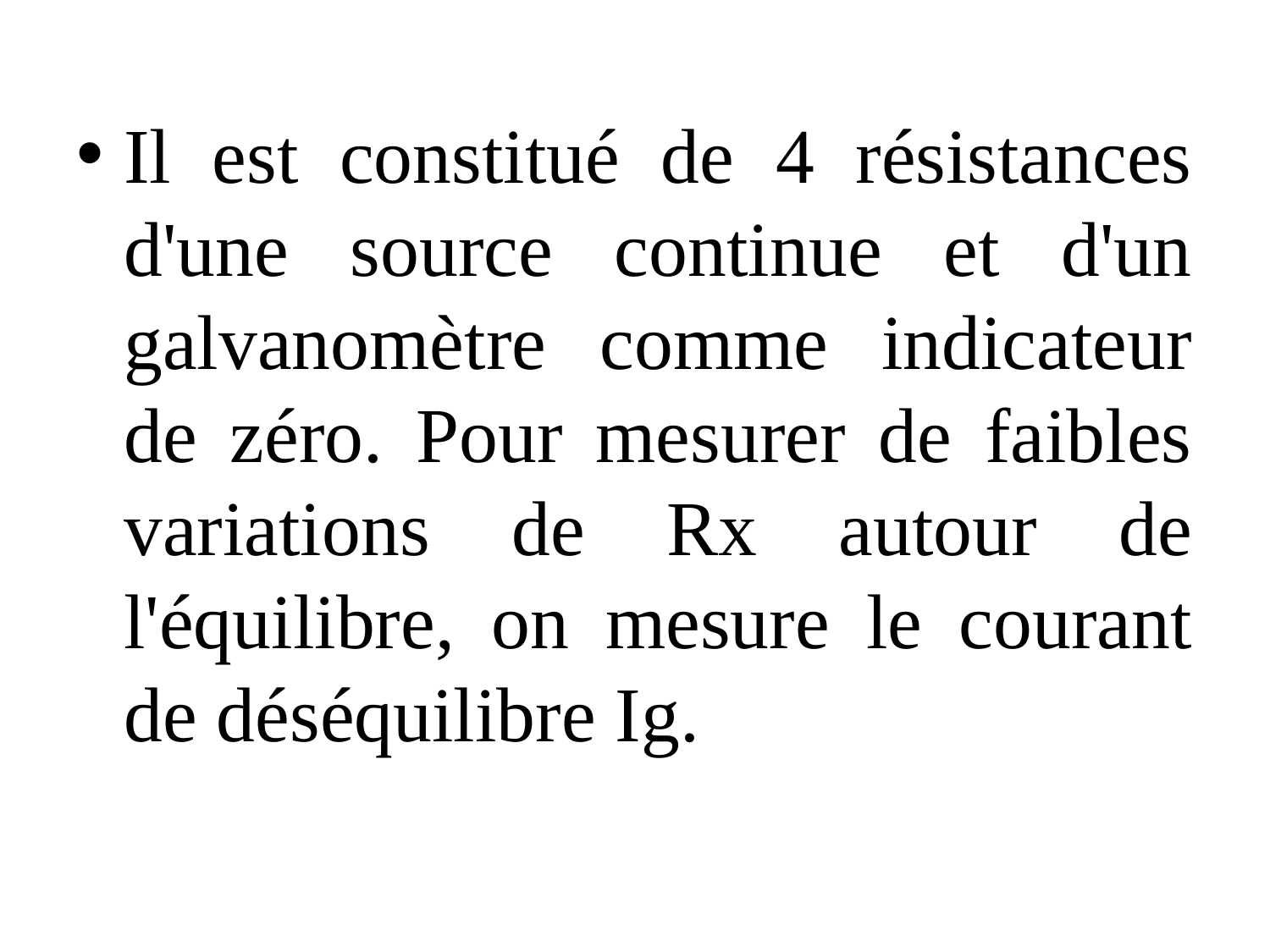

Il est constitué de 4 résistances d'une source continue et d'un galvanomètre comme indicateur de zéro. Pour mesurer de faibles variations de Rx autour de l'équilibre, on mesure le courant de déséquilibre Ig.